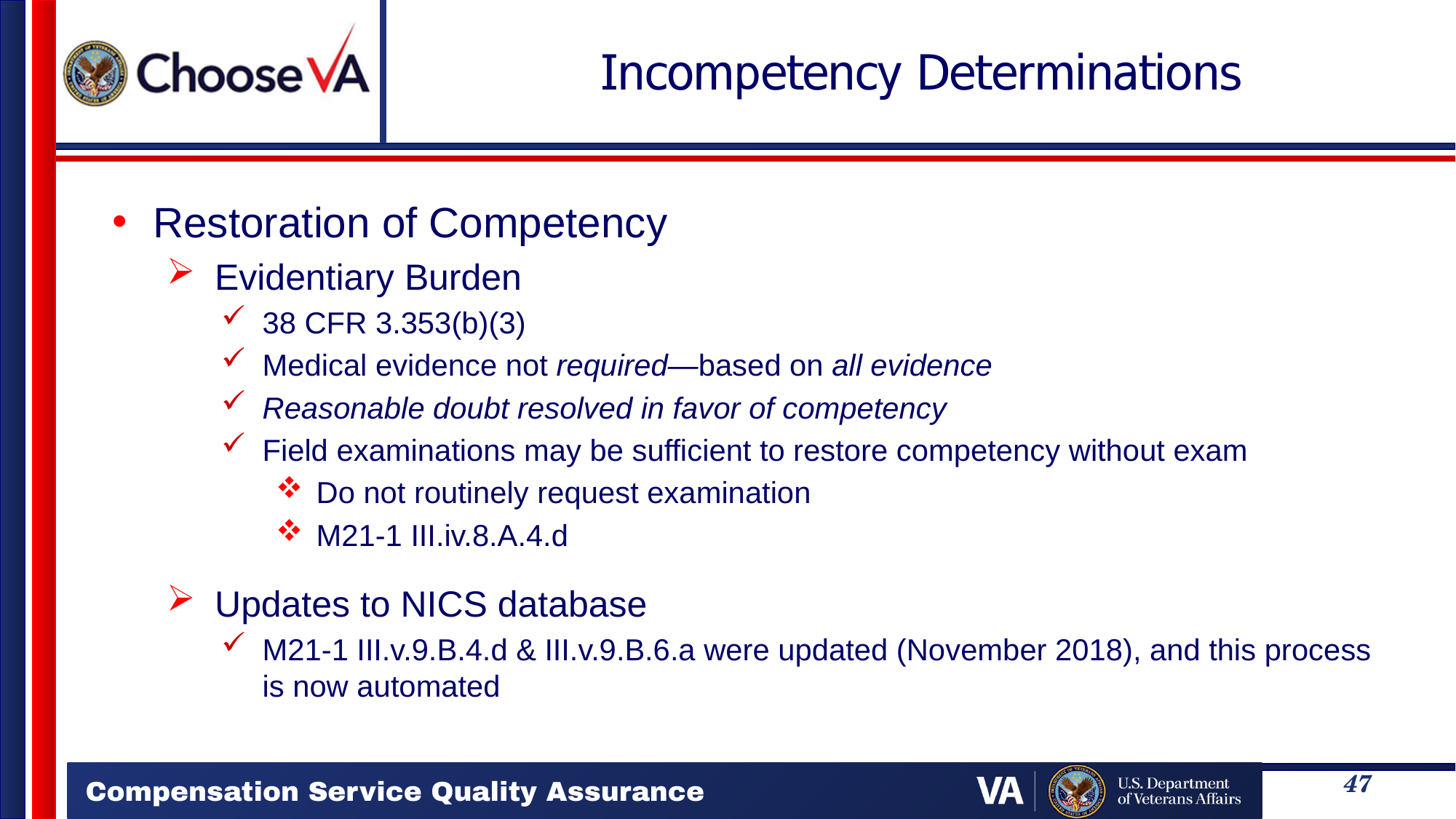

# Incompetency Determinations
Restoration of Competency
Evidentiary Burden
38 CFR 3.353(b)(3)
Medical evidence not required—based on all evidence
Reasonable doubt resolved in favor of competency
Field examinations may be sufficient to restore competency without exam
Do not routinely request examination
M21-1 III.iv.8.A.4.d

Updates to NICS database
M21-1 III.v.9.B.4.d & III.v.9.B.6.a were updated (November 2018), and this process is now automated
47